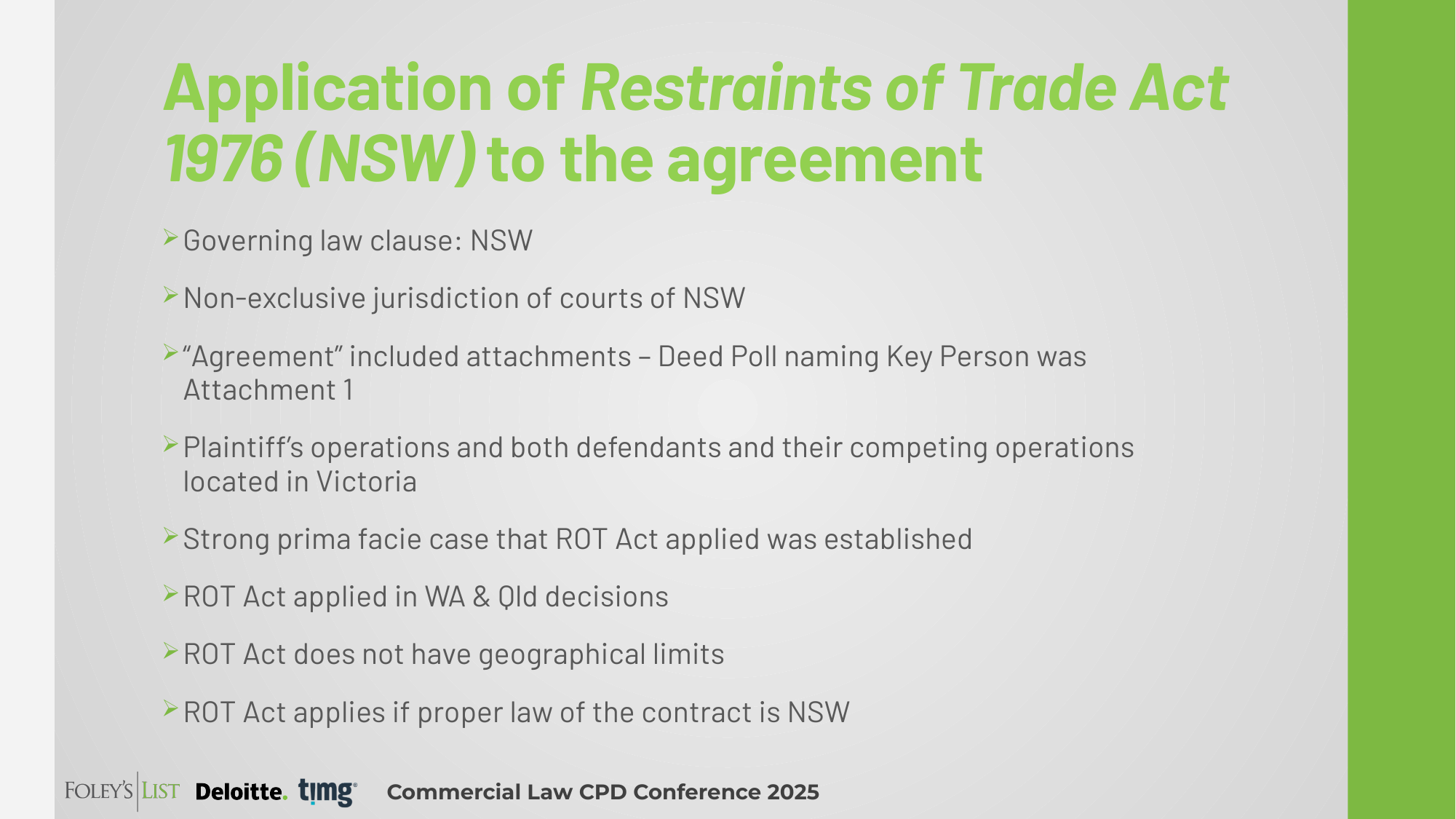

# Application of Restraints of Trade Act 1976 (NSW) to the agreement
Governing law clause: NSW
Non-exclusive jurisdiction of courts of NSW
“Agreement” included attachments – Deed Poll naming Key Person was Attachment 1
Plaintiff’s operations and both defendants and their competing operations located in Victoria
Strong prima facie case that ROT Act applied was established
ROT Act applied in WA & Qld decisions
ROT Act does not have geographical limits
ROT Act applies if proper law of the contract is NSW